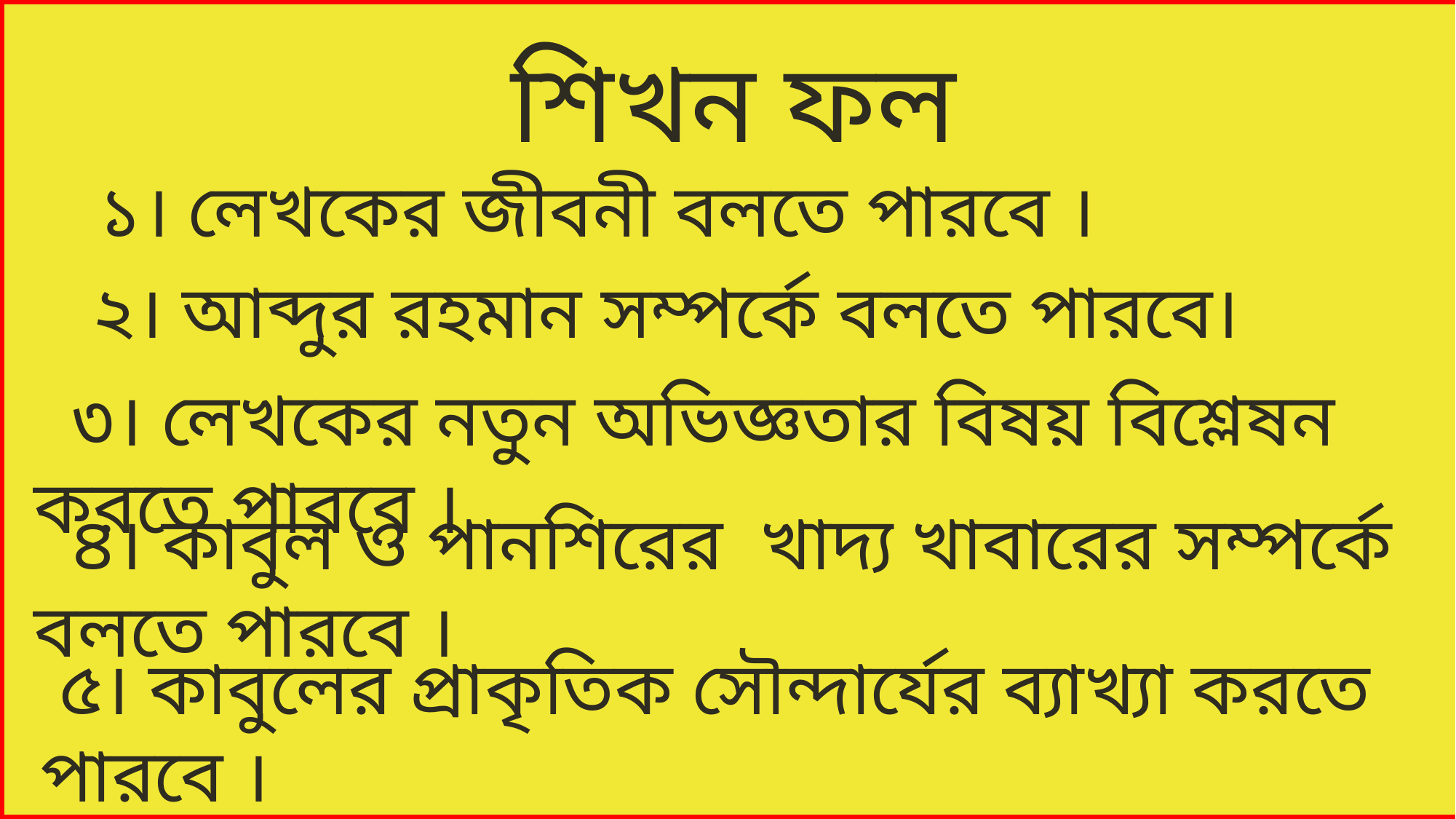

শিখন ফল
    ১। লেখকের জীবনী বলতে পারবে ।
    ২। আব্দুর রহমান সম্পর্কে বলতে পারবে।
  ৩। লেখকের নতুন অভিজ্ঞতার বিষয় বিশ্লেষন করতে পারবে ।
  ৪। কাবুল ও পানশিরের  খাদ্য খাবারের সম্পর্কে বলতে পারবে ।
 ৫। কাবুলের প্রাকৃতিক সৌন্দার্যের ব্যাখ্যা করতে পারবে ।